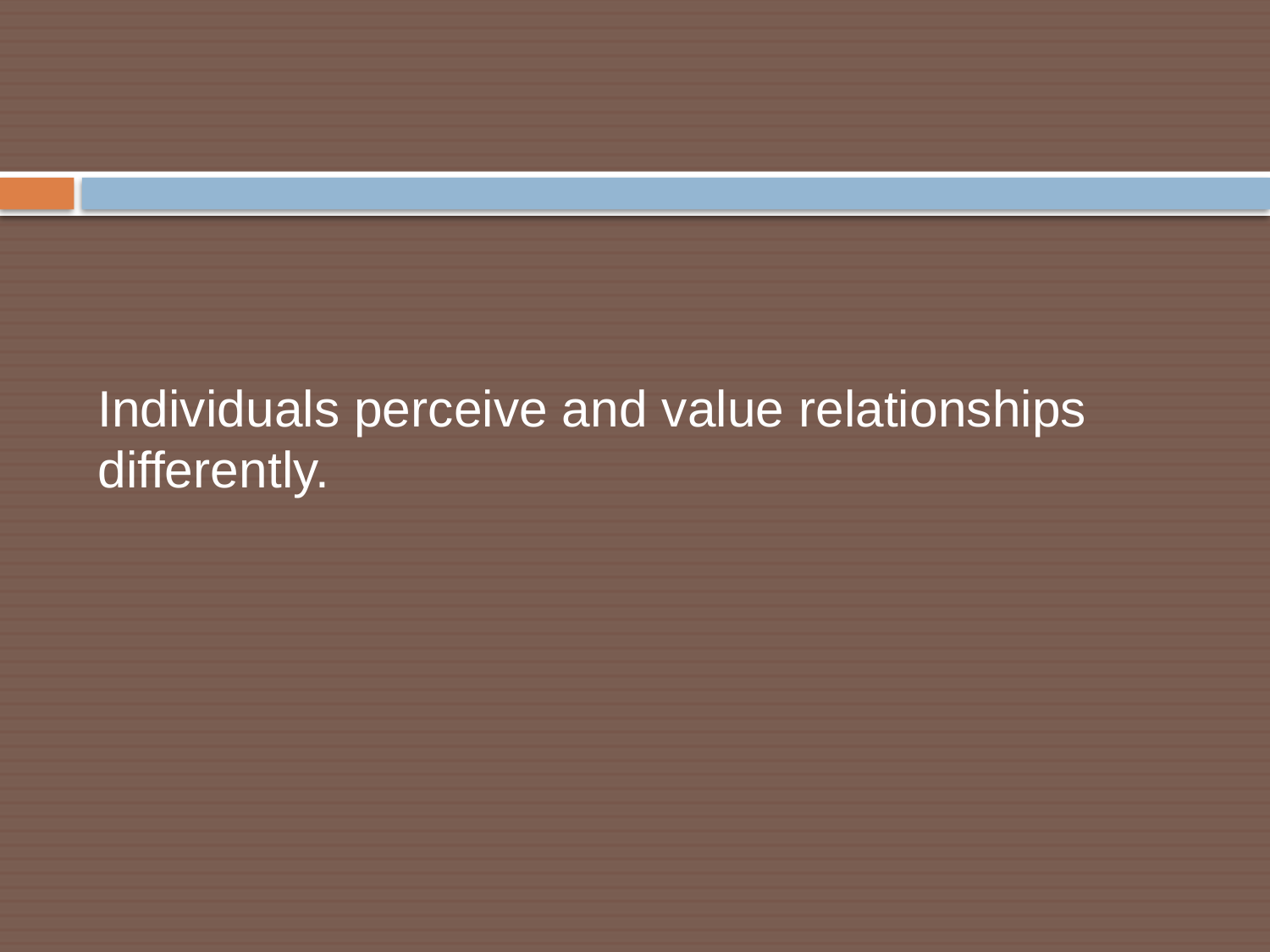

#

Individuals perceive and value relationships differently.